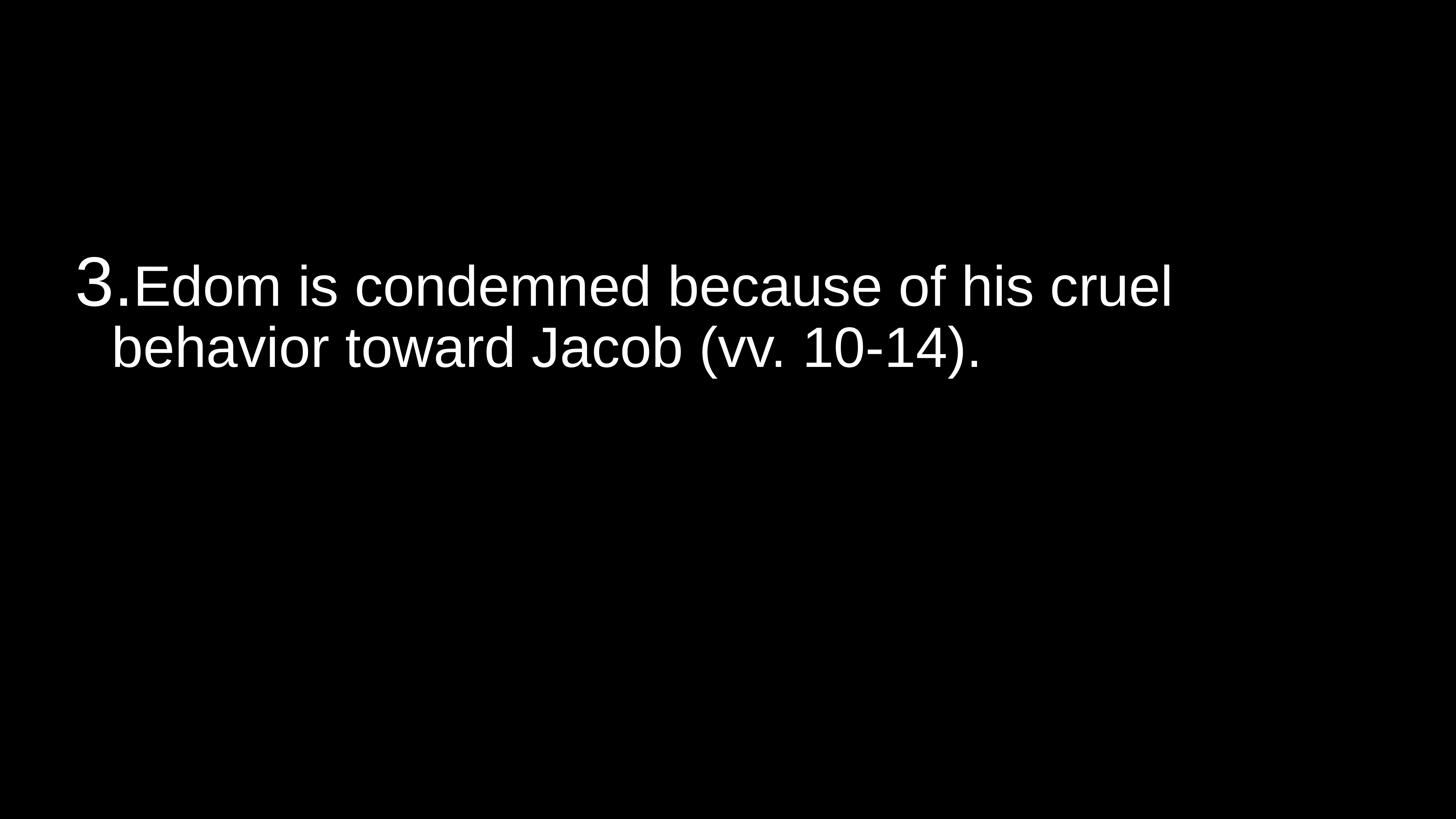

#

Edom is condemned because of his cruel behavior toward Jacob (vv. 10-14).